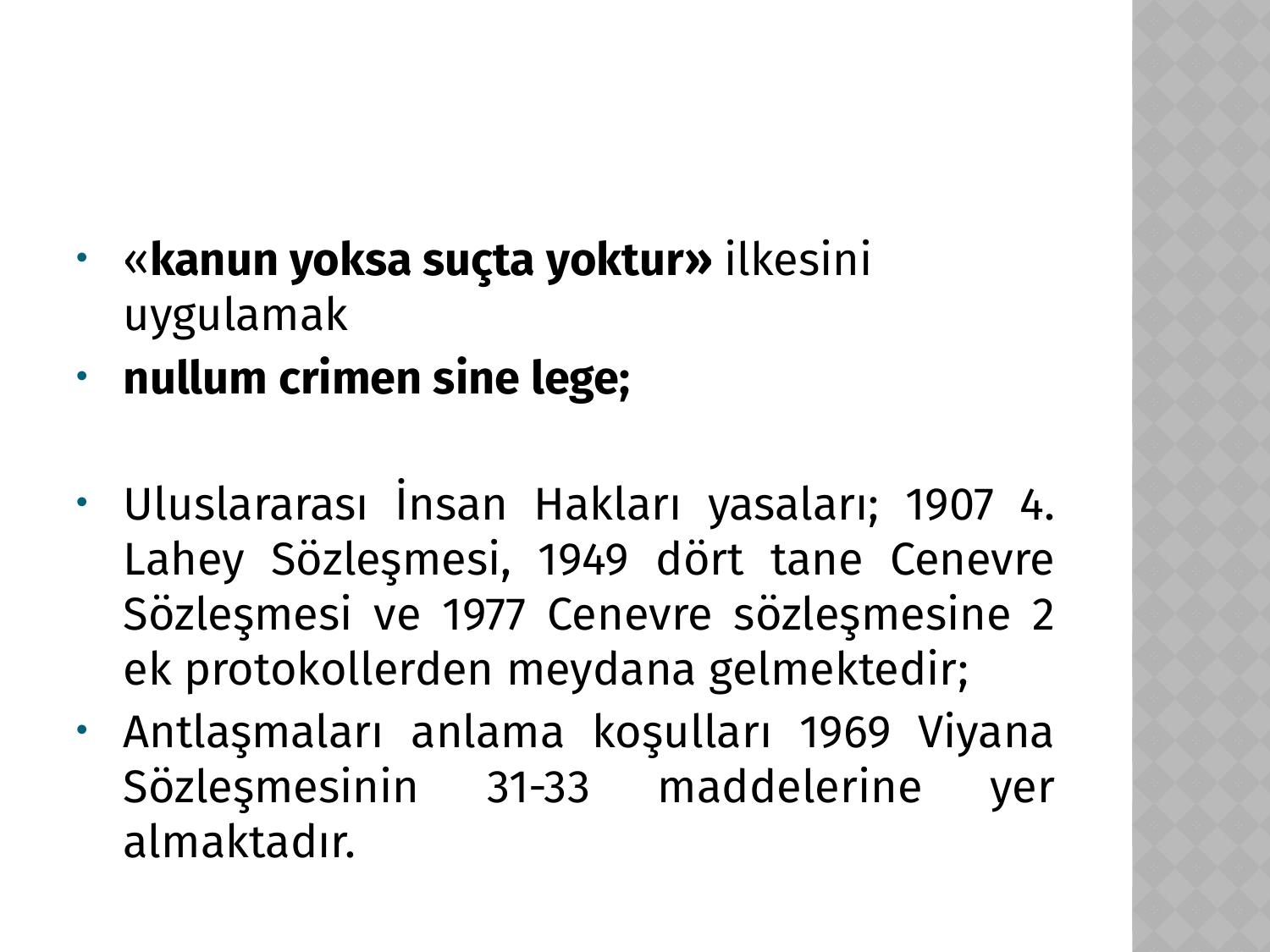

«kanun yoksa suçta yoktur» ilkesini uygulamak
nullum crimen sine lege;

Uluslararası İnsan Hakları yasaları; 1907 4. Lahey Sözleşmesi, 1949 dört tane Cenevre Sözleşmesi ve 1977 Cenevre sözleşmesine 2 ek protokollerden meydana gelmektedir;
Antlaşmaları anlama koşulları 1969 Viyana Sözleşmesinin 31-33 maddelerine yer almaktadır.